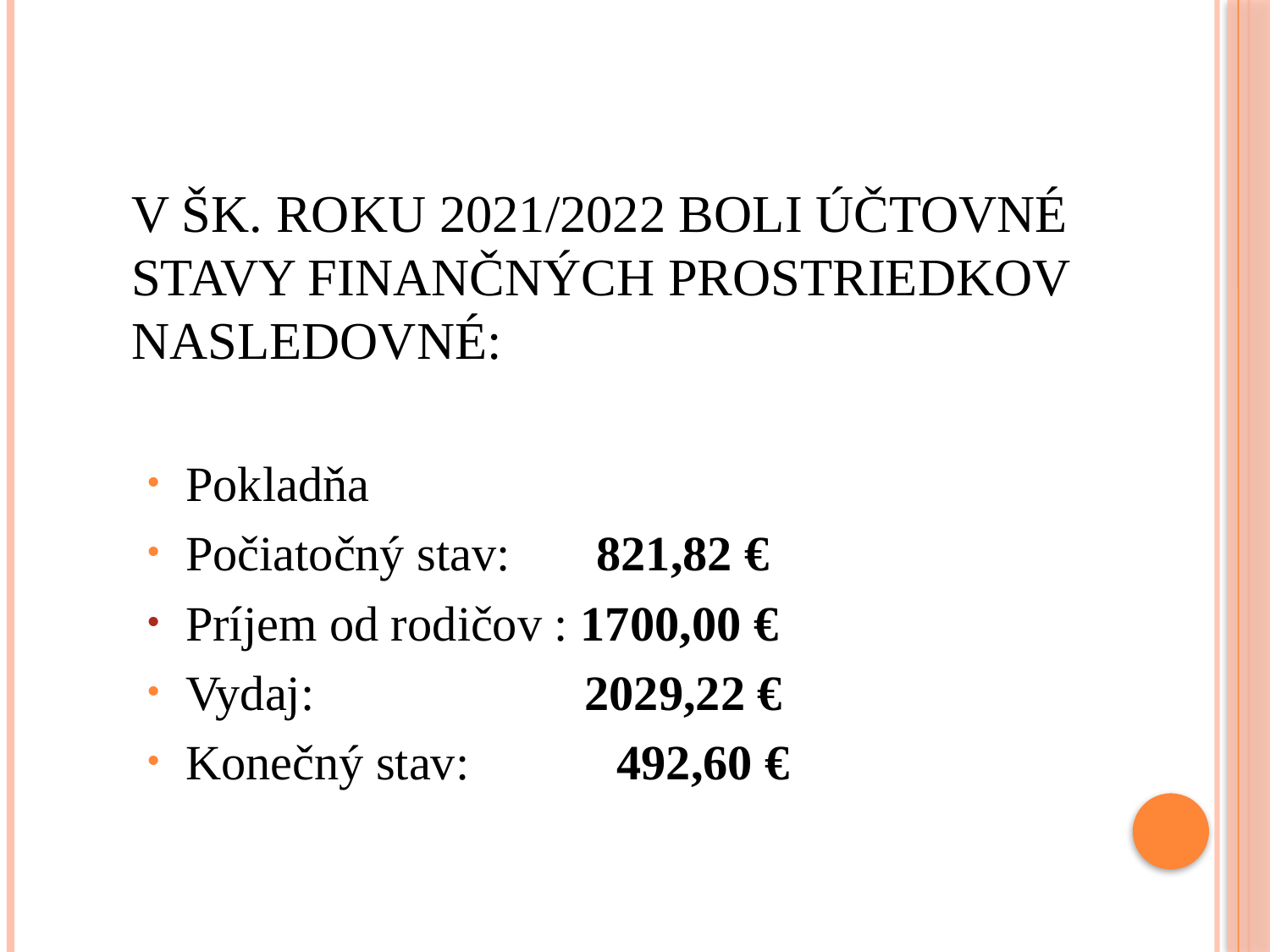

# V šk. roku 2021/2022 boli účtovné stavy finančných prostriedkov nasledovné:

Pokladňa
Počiatočný stav:       821,82 €
Príjem od rodičov : 1700,00 €
Vydaj:                      2029,22 €
Konečný stav:            492,60 €